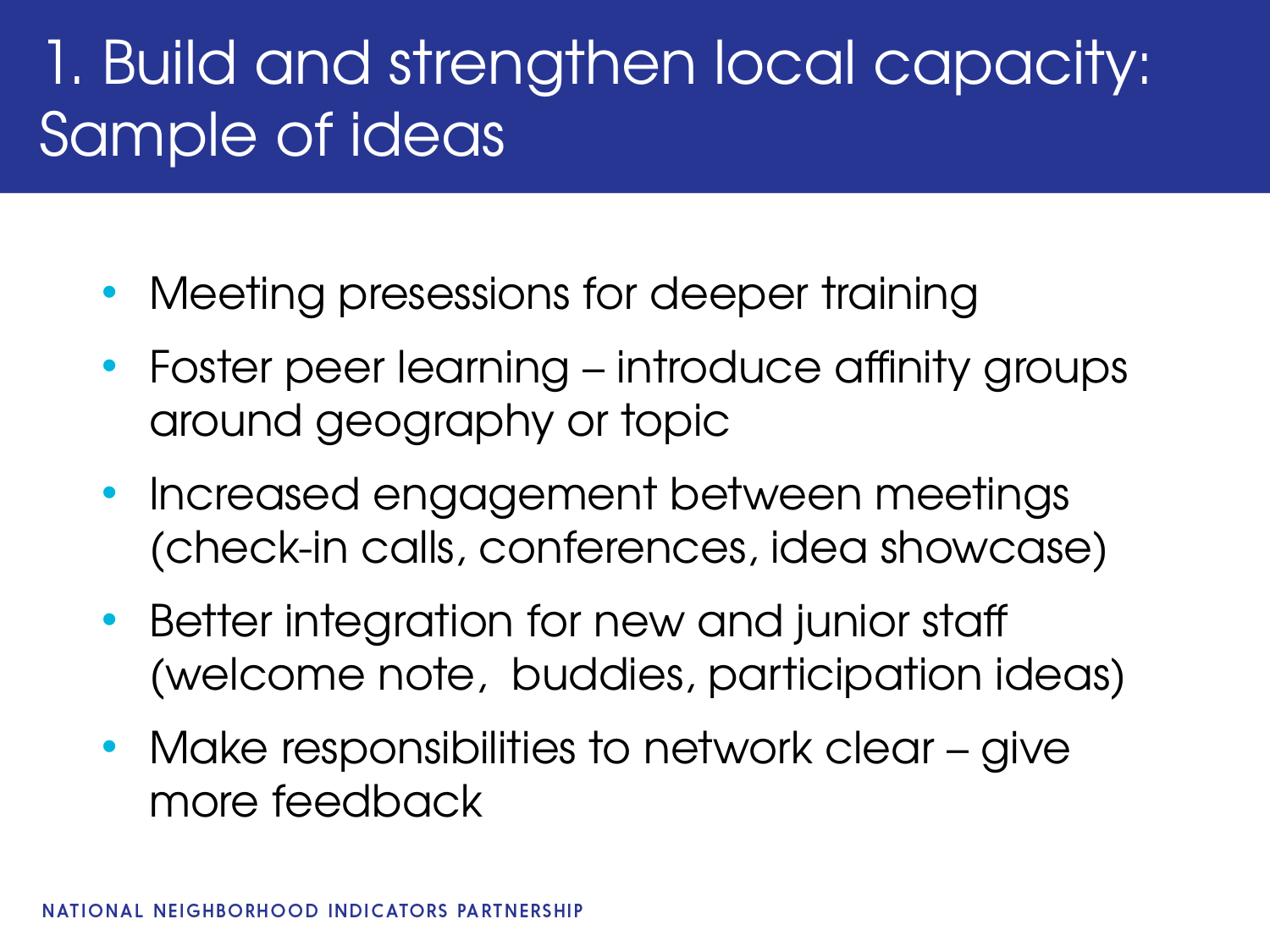

# 1. Build and strengthen local capacity:  Sample of ideas
Meeting presessions for deeper training
Foster peer learning – introduce affinity groups around geography or topic
Increased engagement between meetings (check-in calls, conferences, idea showcase)
Better integration for new and junior staff (welcome note,  buddies, participation ideas)
Make responsibilities to network clear – give more feedback